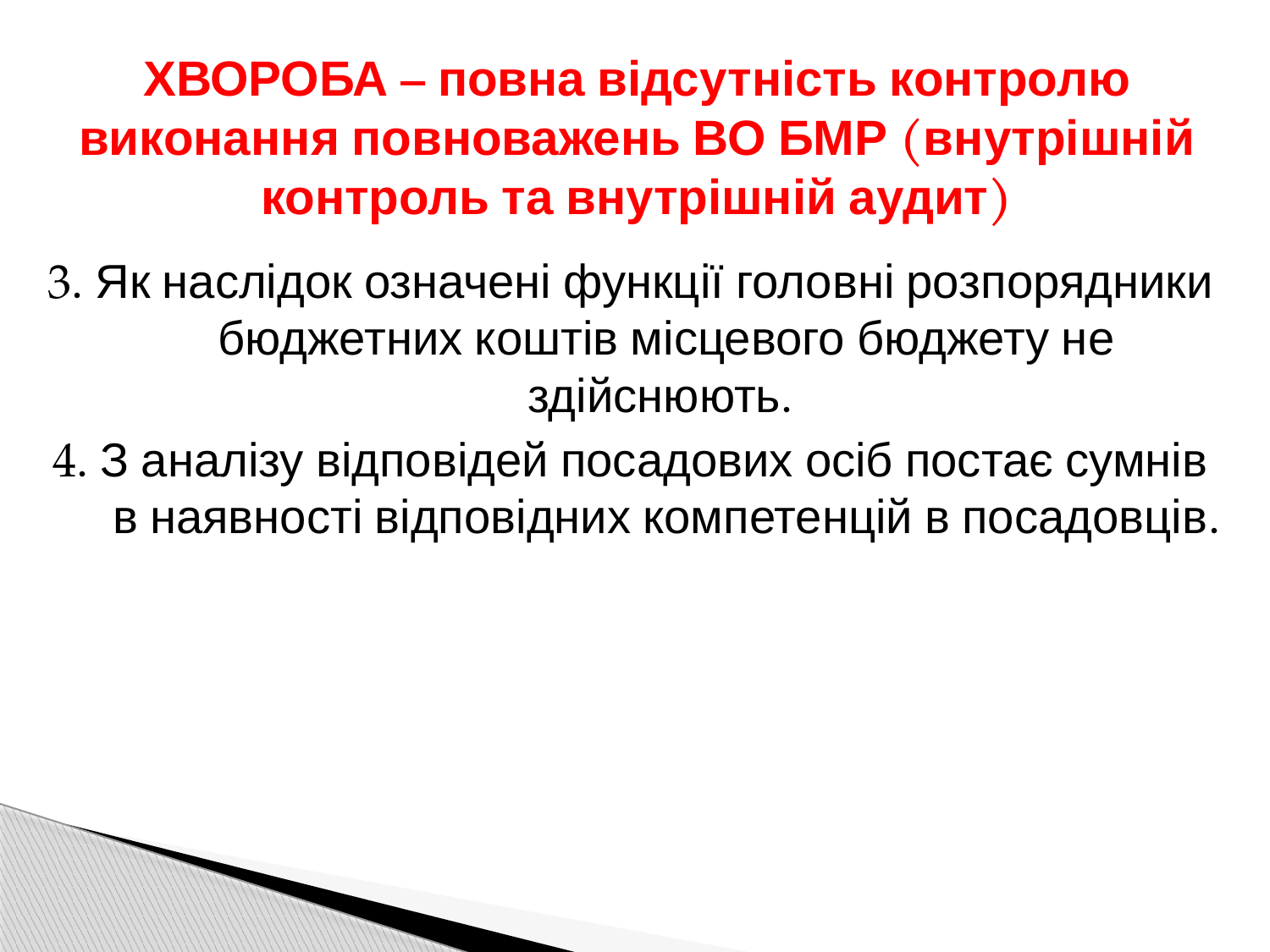

# ХВОРОБА – повна відсутність контролю виконання повноважень ВО БМР (внутрішній контроль та внутрішній аудит)
3. Як наслідок означені функції головні розпорядники бюджетних коштів місцевого бюджету не здійснюють.
4. З аналізу відповідей посадових осіб постає сумнів в наявності відповідних компетенцій в посадовців.